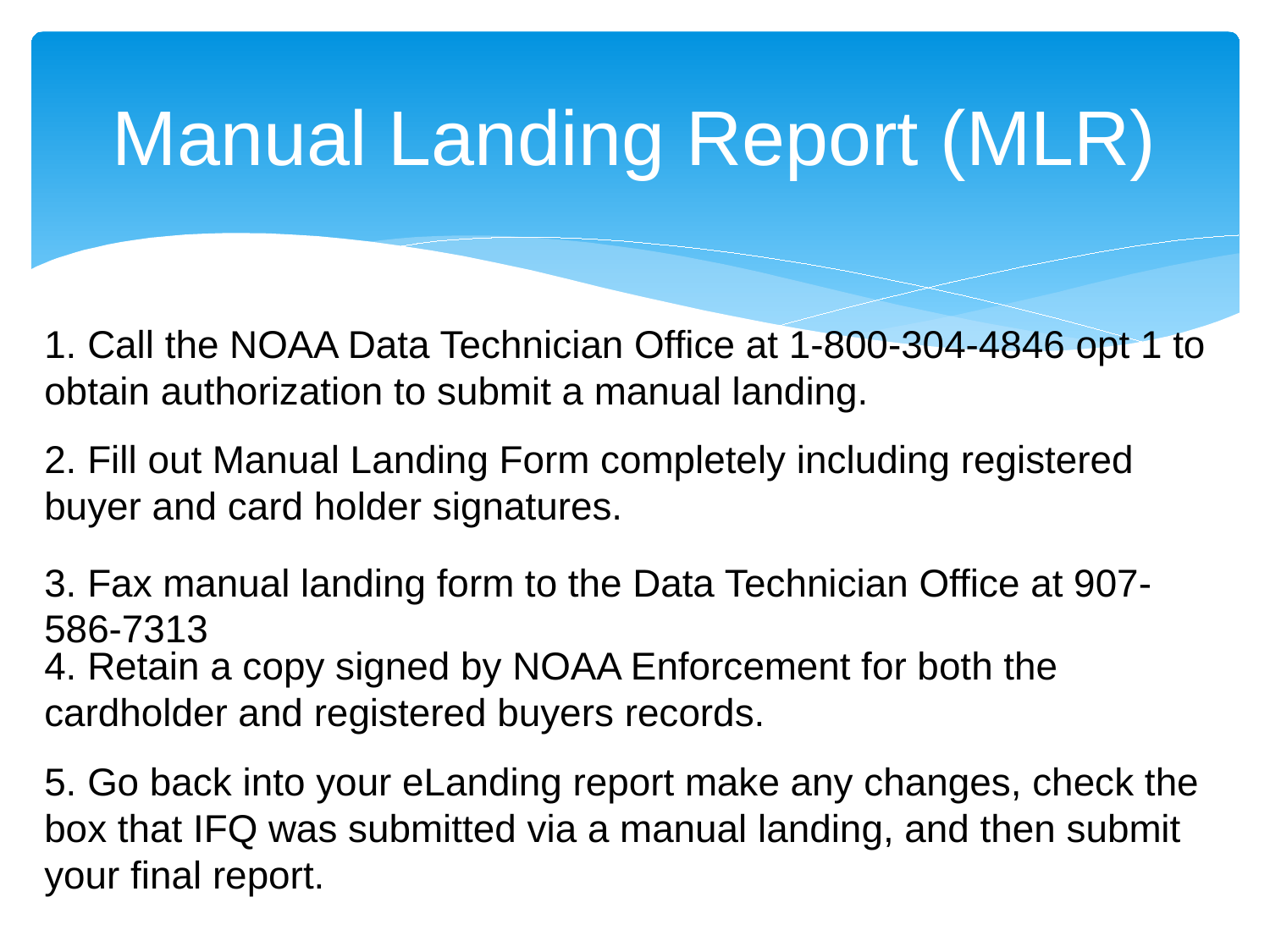

# Manual Landing Report (MLR)
1. Call the NOAA Data Technician Office at 1-800-304-4846 opt 1 to obtain authorization to submit a manual landing.
2. Fill out Manual Landing Form completely including registered buyer and card holder signatures.
3. Fax manual landing form to the Data Technician Office at 907-586-7313

4. Retain a copy signed by NOAA Enforcement for both the cardholder and registered buyers records.

5. Go back into your eLanding report make any changes, check the box that IFQ was submitted via a manual landing, and then submit your final report.